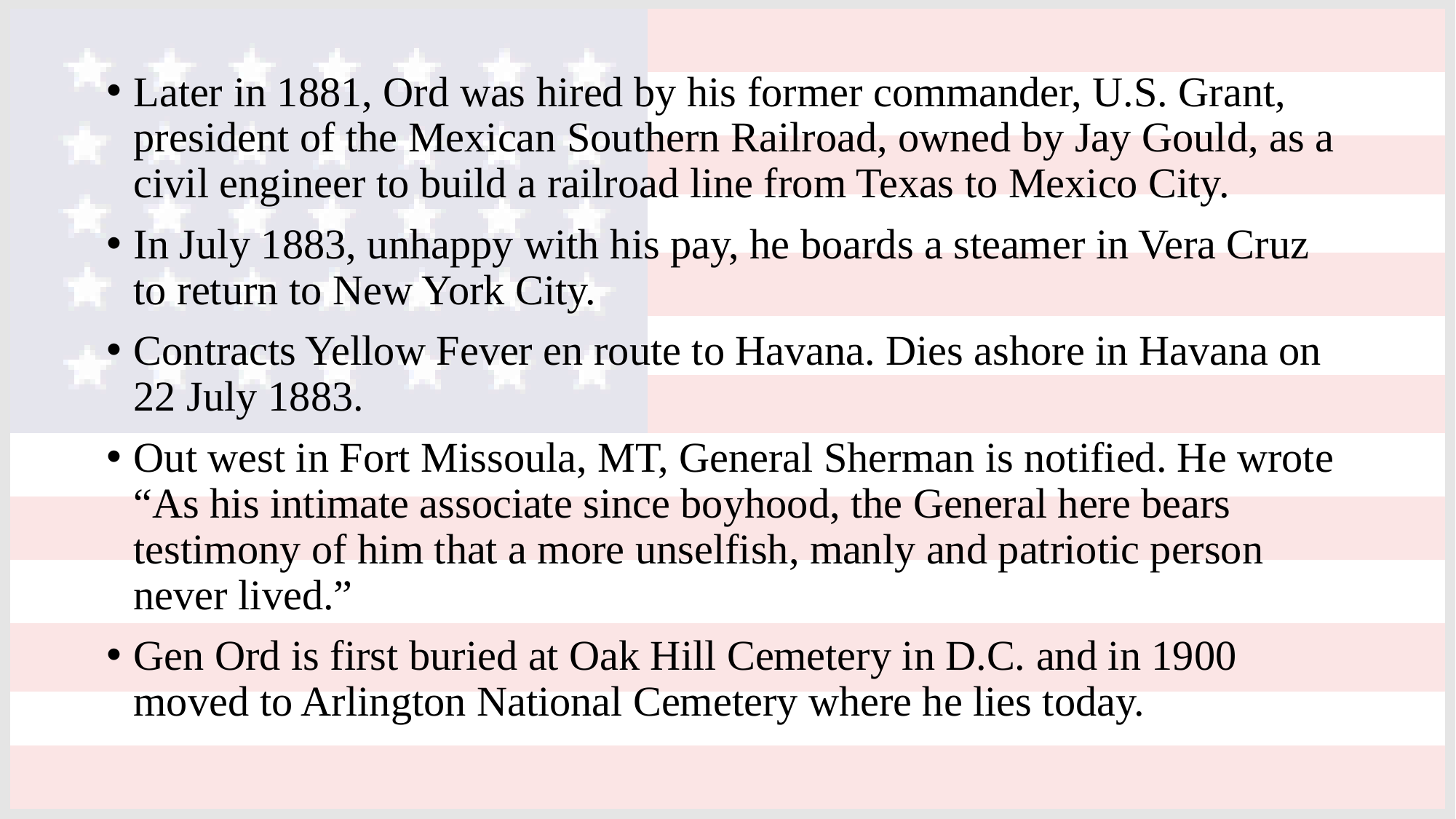

Later in 1881, Ord was hired by his former commander, U.S. Grant, president of the Mexican Southern Railroad, owned by Jay Gould, as a civil engineer to build a railroad line from Texas to Mexico City.
In July 1883, unhappy with his pay, he boards a steamer in Vera Cruz to return to New York City.
Contracts Yellow Fever en route to Havana. Dies ashore in Havana on 22 July 1883.
Out west in Fort Missoula, MT, General Sherman is notified. He wrote “As his intimate associate since boyhood, the General here bears testimony of him that a more unselfish, manly and patriotic person never lived.”
Gen Ord is first buried at Oak Hill Cemetery in D.C. and in 1900 moved to Arlington National Cemetery where he lies today.